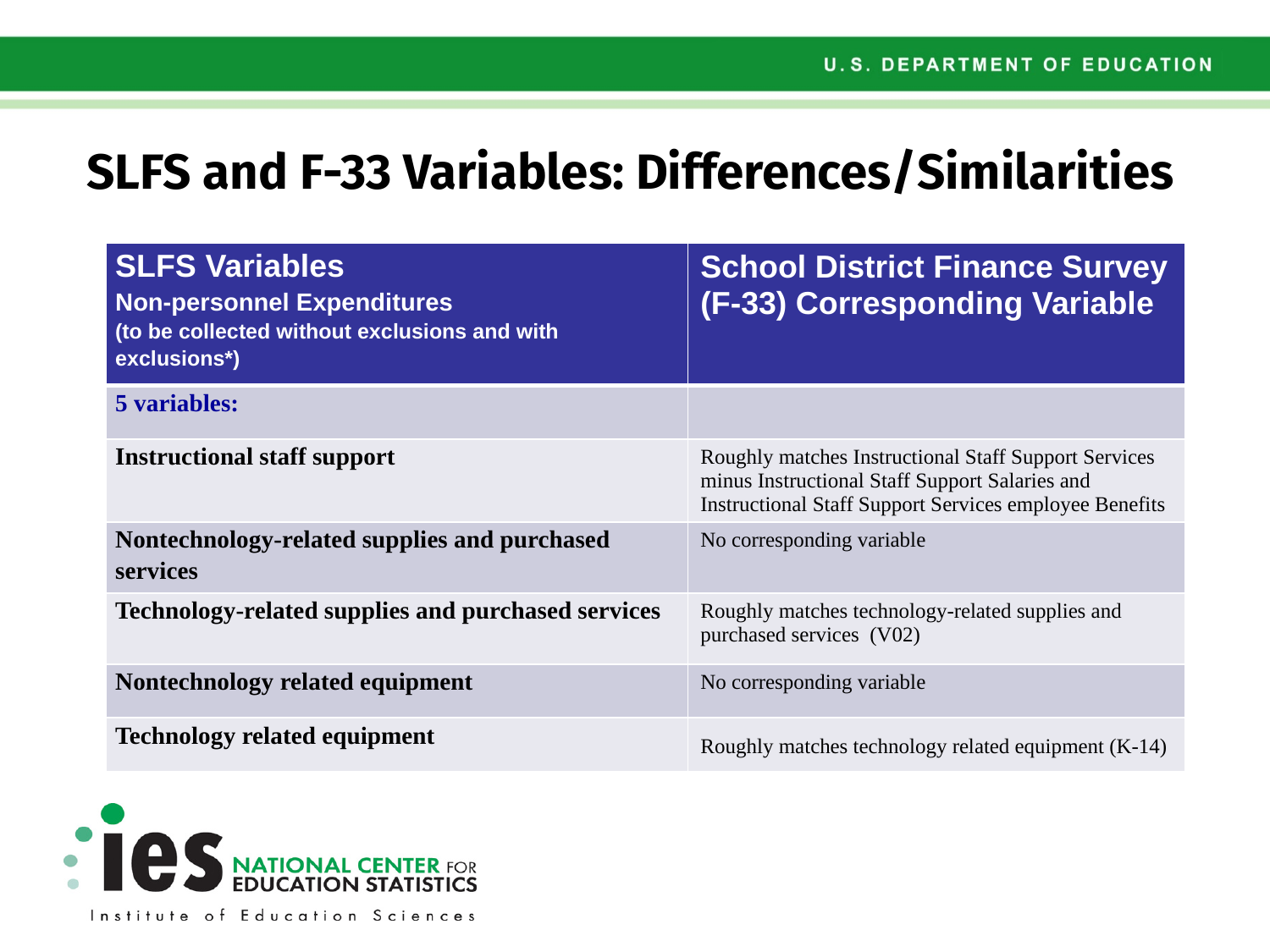

# SLFS and F-33 Variables: Differences/Similarities
| SLFS Variables Non-personnel Expenditures (to be collected without exclusions and with exclusions\*) | School District Finance Survey (F-33) Corresponding Variable |
| --- | --- |
| 5 variables: |  |
| Instructional staff support | Roughly matches Instructional Staff Support Services minus Instructional Staff Support Salaries and Instructional Staff Support Services employee Benefits |
| Nontechnology-related supplies and purchased services | No corresponding variable |
| Technology-related supplies and purchased services | Roughly matches technology-related supplies and purchased services (V02) |
| Nontechnology related equipment | No corresponding variable |
| Technology related equipment | Roughly matches technology related equipment (K-14) |